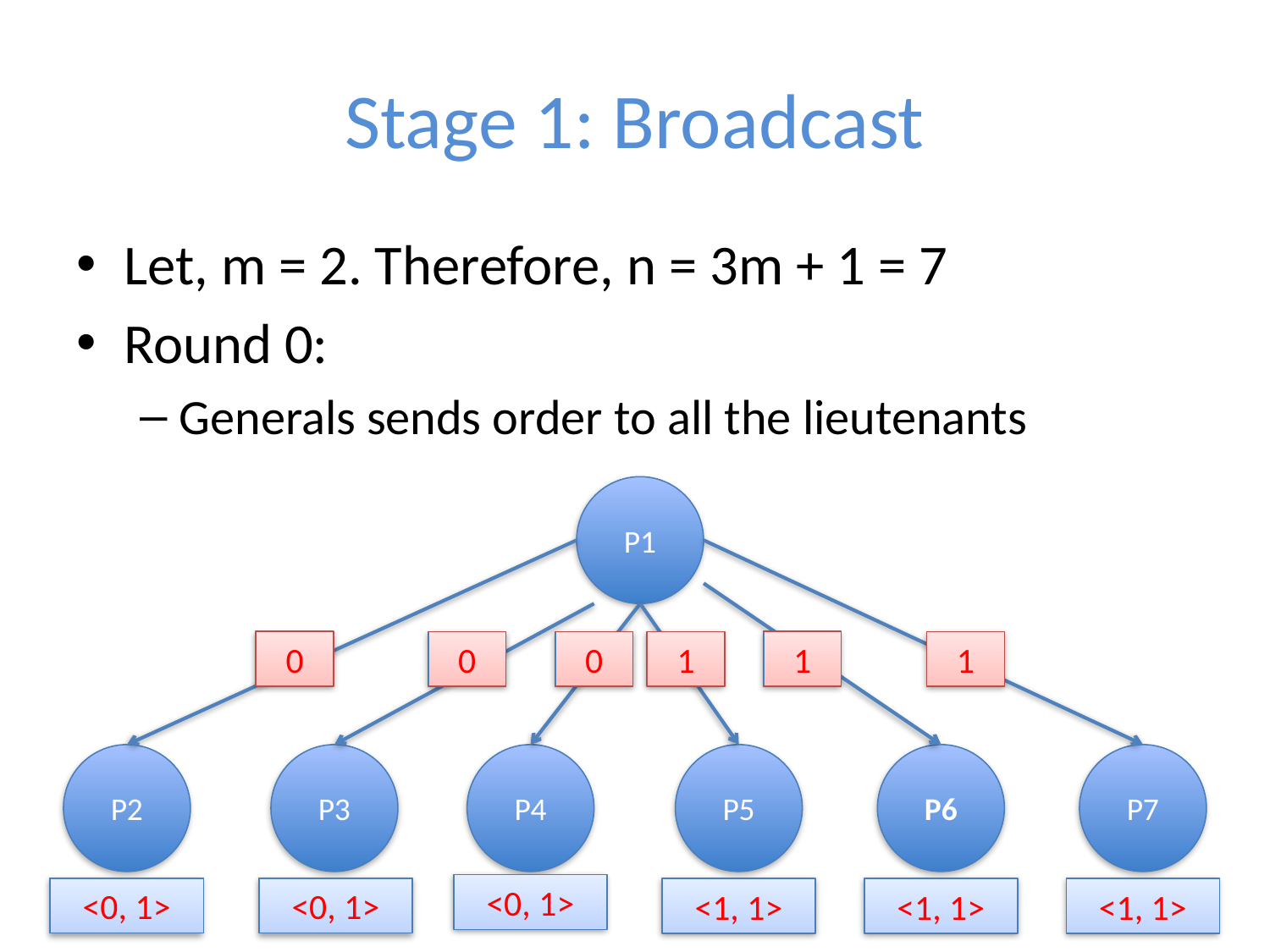

# Stage 1: Broadcast
Let, m = 2. Therefore, n = 3m + 1 = 7
Round 0:
Generals sends order to all the lieutenants
P1
0
1
0
0
1
1
P2
P3
P4
P5
P6
P7
<0, 1>
<0, 1>
<0, 1>
<1, 1>
<1, 1>
<1, 1>
8